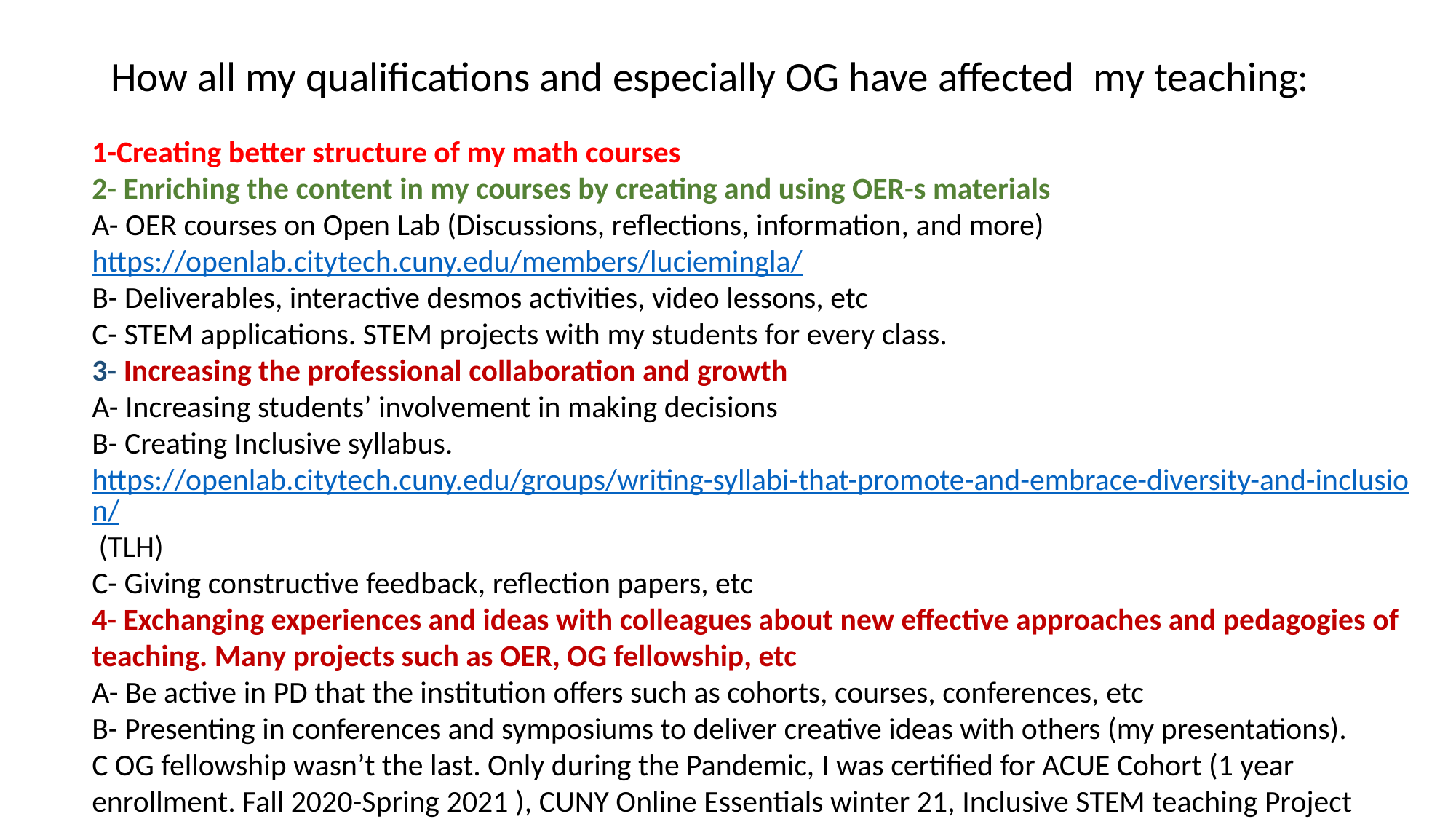

# How all my qualifications and especially OG have affected  my teaching:
1-Creating better structure of my math courses
2- Enriching the content in my courses by creating and using OER-s materials
A- OER courses on Open Lab (Discussions, reflections, information, and more)
https://openlab.citytech.cuny.edu/members/luciemingla/
B- Deliverables, interactive desmos activities, video lessons, etc
C- STEM applications. STEM projects with my students for every class.
3- Increasing the professional collaboration and growth
A- Increasing students’ involvement in making decisions
B- Creating Inclusive syllabus. https://openlab.citytech.cuny.edu/groups/writing-syllabi-that-promote-and-embrace-diversity-and-inclusion/ (TLH)
C- Giving constructive feedback, reflection papers, etc
4- Exchanging experiences and ideas with colleagues about new effective approaches and pedagogies of teaching. Many projects such as OER, OG fellowship, etc
A- Be active in PD that the institution offers such as cohorts, courses, conferences, etc
B- Presenting in conferences and symposiums to deliver creative ideas with others (my presentations).
C OG fellowship wasn’t the last. Only during the Pandemic, I was certified for ACUE Cohort (1 year enrollment. Fall 2020-Spring 2021 ), CUNY Online Essentials winter 21, Inclusive STEM teaching Project Summer 2021.